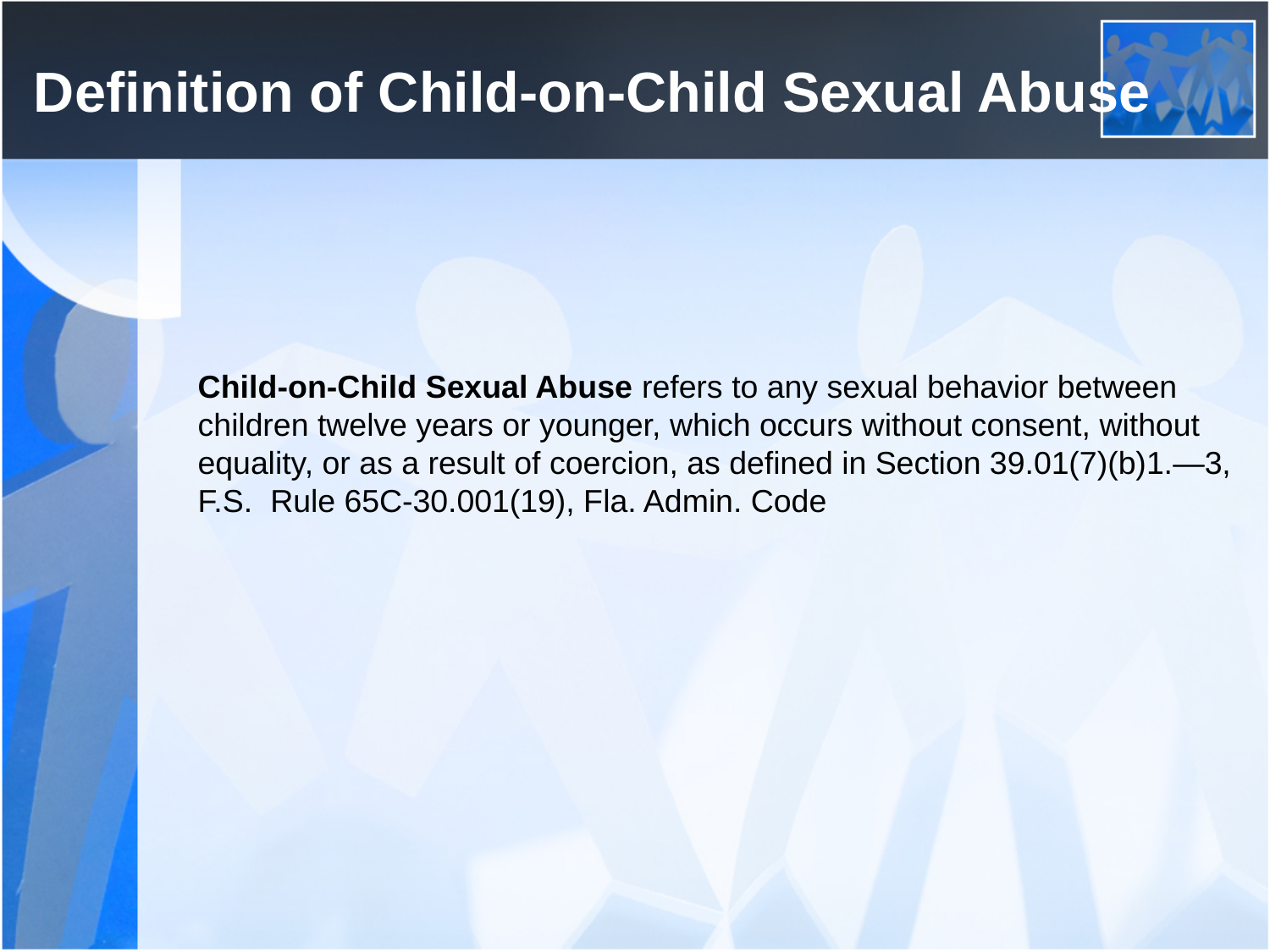

# Definition of Child-on-Child Sexual Abuse
Child-on-Child Sexual Abuse refers to any sexual behavior between children twelve years or younger, which occurs without consent, without equality, or as a result of coercion, as defined in Section 39.01(7)(b)1.—3, F.S.  Rule 65C-30.001(19), Fla. Admin. Code